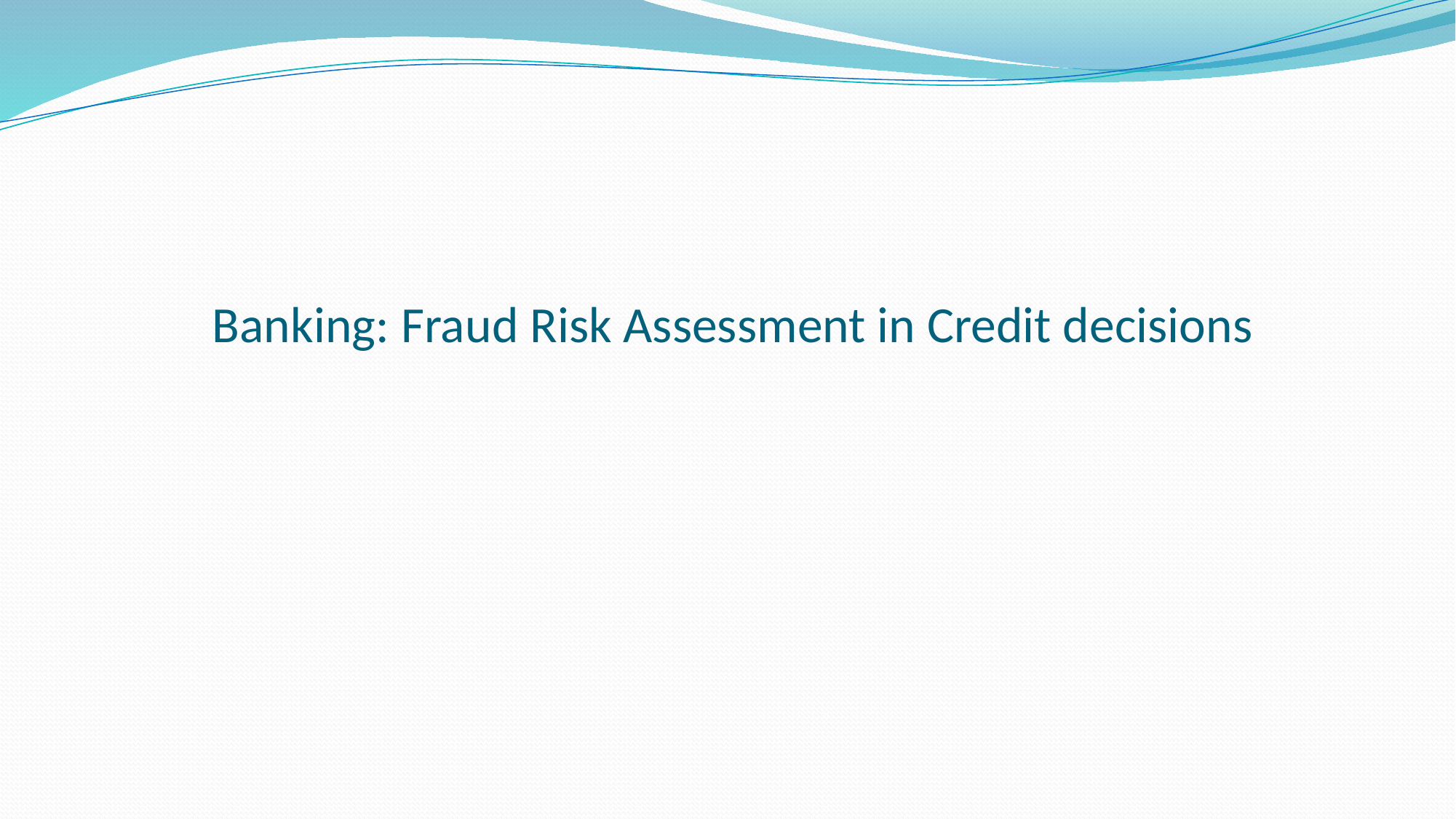

# Banking: Fraud Risk Assessment in Credit decisions